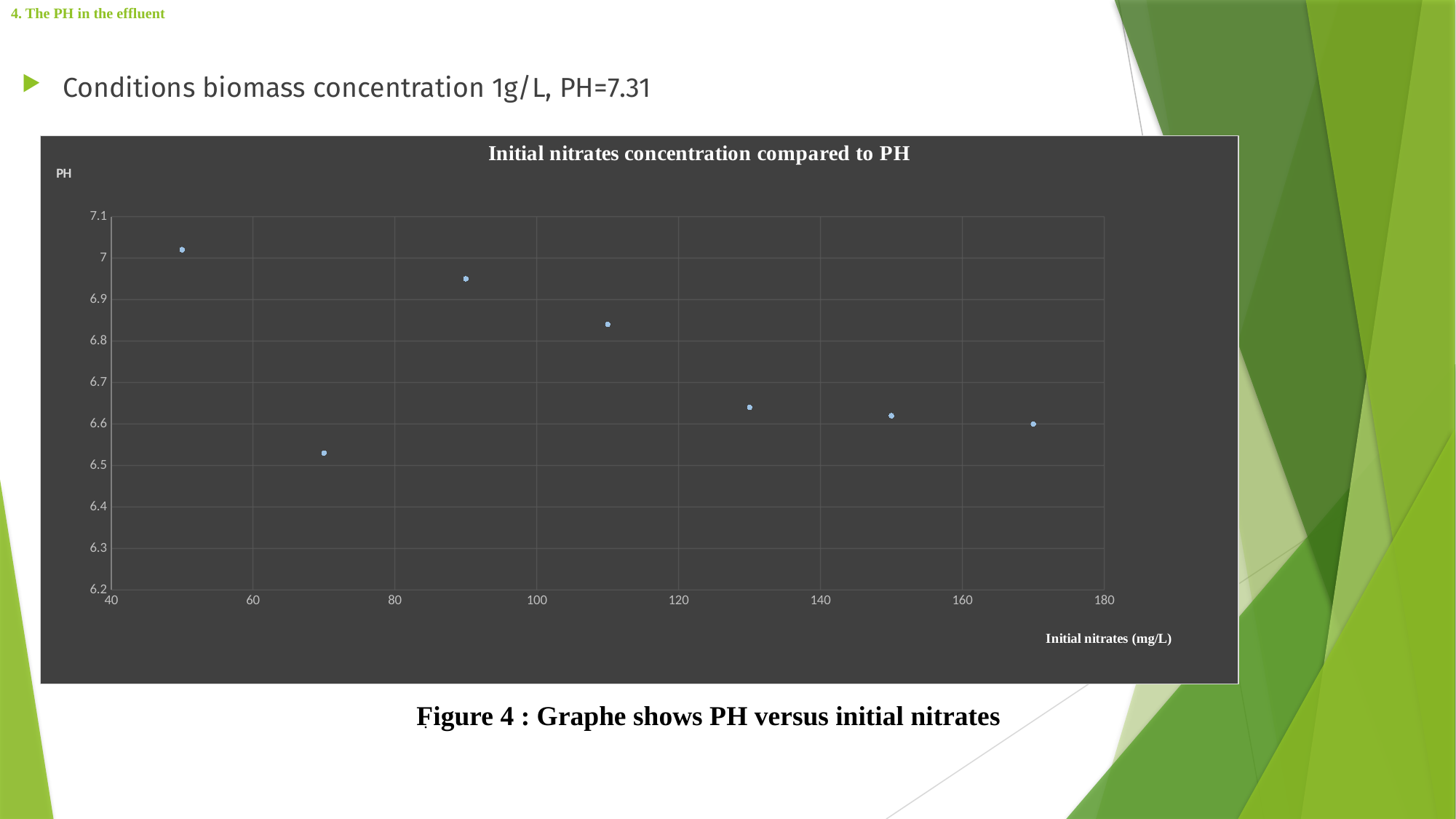

# 4. The PH in the effluent
Conditions biomass concentration 1g/L, PH=7.31

Figure 4 : Graphe shows PH versus initial nitrates

### Chart: PH

| Category | PH |
|---|---|
.